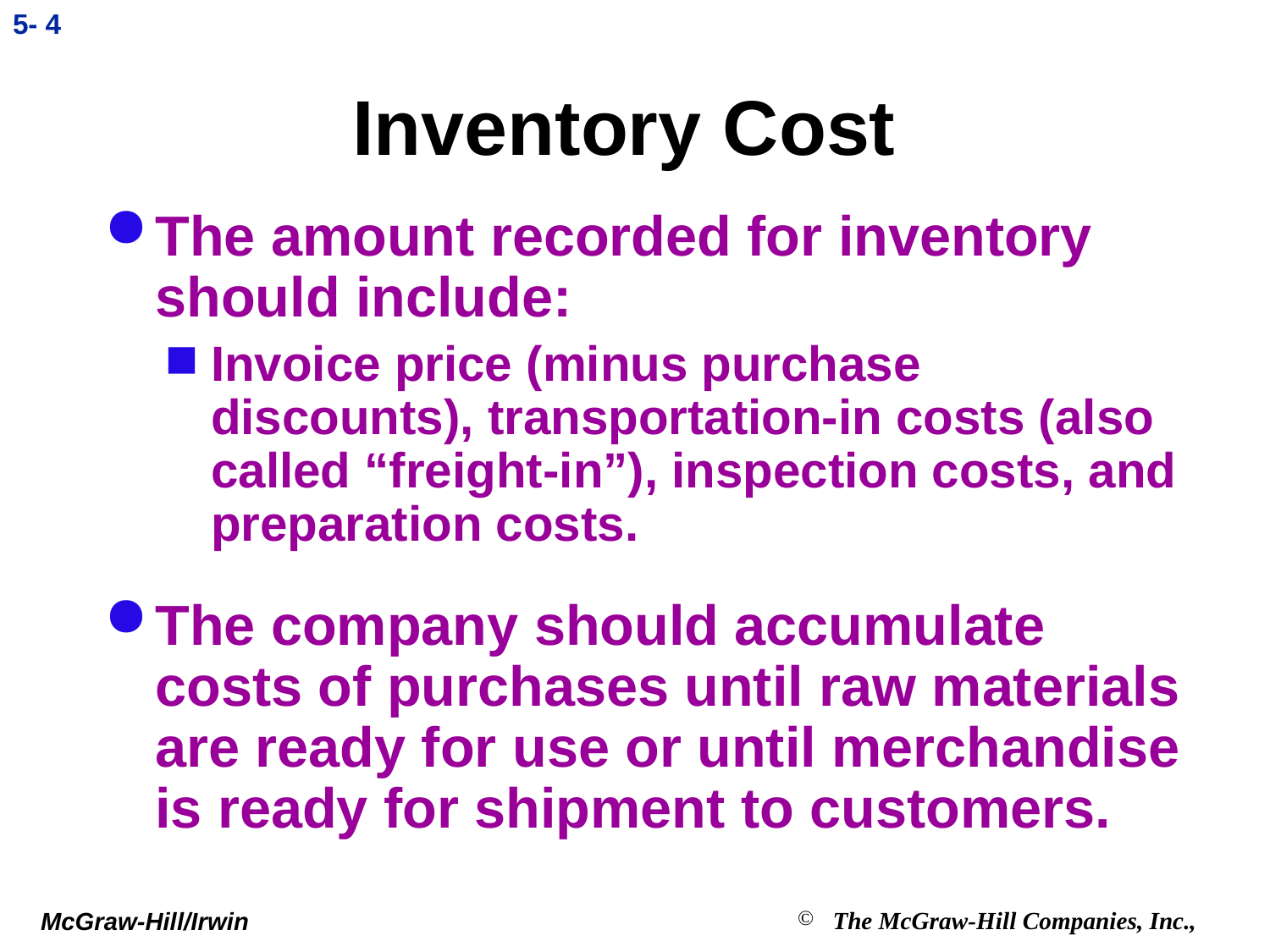

5- 4
# Inventory Cost
The amount recorded for inventory should include:
Invoice price (minus purchase discounts), transportation-in costs (also called “freight-in”), inspection costs, and preparation costs.
The company should accumulate costs of purchases until raw materials are ready for use or until merchandise is ready for shipment to customers.